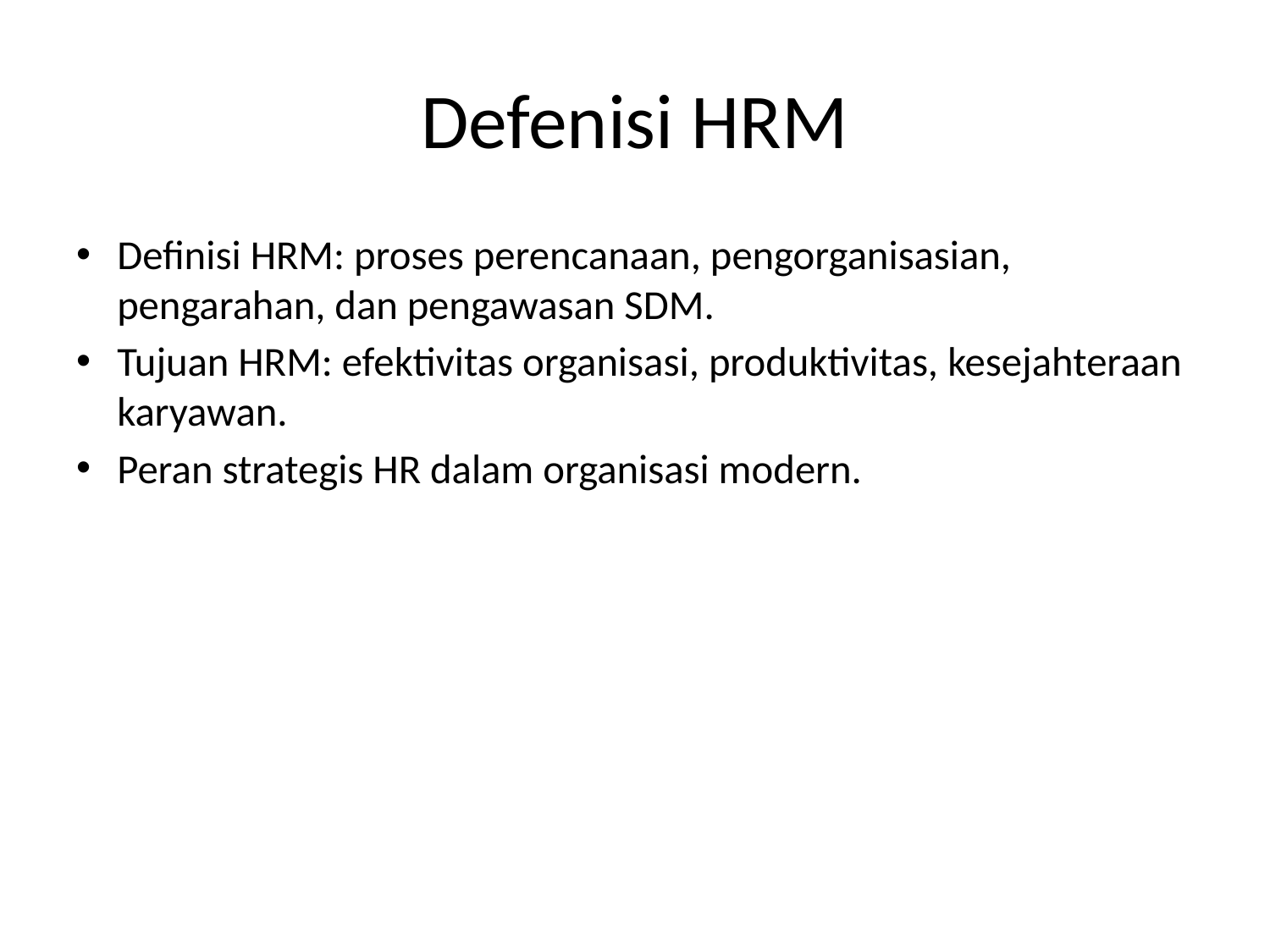

# Defenisi HRM
Definisi HRM: proses perencanaan, pengorganisasian, pengarahan, dan pengawasan SDM.
Tujuan HRM: efektivitas organisasi, produktivitas, kesejahteraan karyawan.
Peran strategis HR dalam organisasi modern.